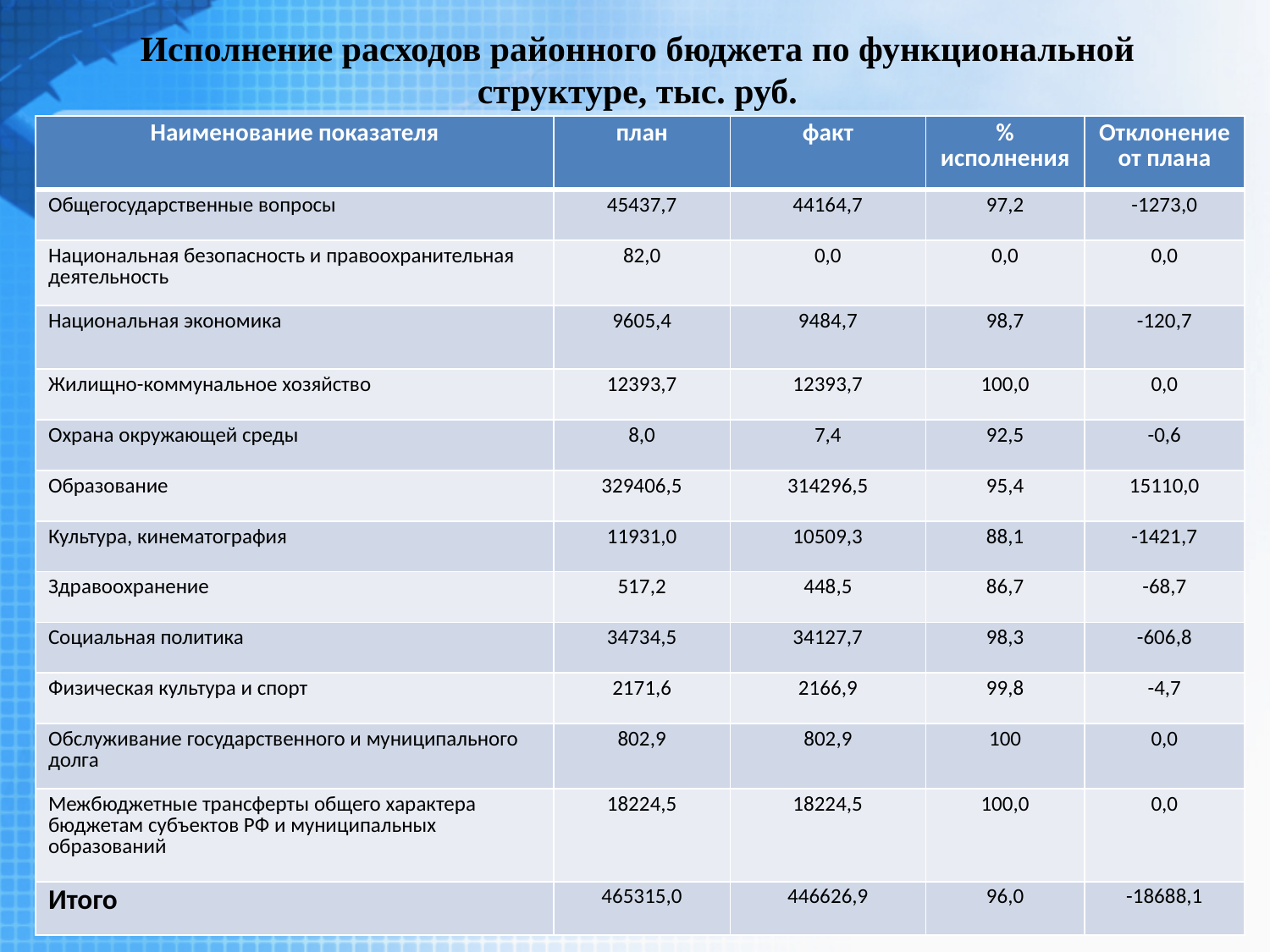

Исполнение расходов районного бюджета по функциональной структуре, тыс. руб.
| Наименование показателя | план | факт | % исполнения | Отклонение от плана |
| --- | --- | --- | --- | --- |
| Общегосударственные вопросы | 45437,7 | 44164,7 | 97,2 | -1273,0 |
| Национальная безопасность и правоохранительная деятельность | 82,0 | 0,0 | 0,0 | 0,0 |
| Национальная экономика | 9605,4 | 9484,7 | 98,7 | -120,7 |
| Жилищно-коммунальное хозяйство | 12393,7 | 12393,7 | 100,0 | 0,0 |
| Охрана окружающей среды | 8,0 | 7,4 | 92,5 | -0,6 |
| Образование | 329406,5 | 314296,5 | 95,4 | 15110,0 |
| Культура, кинематография | 11931,0 | 10509,3 | 88,1 | -1421,7 |
| Здравоохранение | 517,2 | 448,5 | 86,7 | -68,7 |
| Социальная политика | 34734,5 | 34127,7 | 98,3 | -606,8 |
| Физическая культура и спорт | 2171,6 | 2166,9 | 99,8 | -4,7 |
| Обслуживание государственного и муниципального долга | 802,9 | 802,9 | 100 | 0,0 |
| Межбюджетные трансферты общего характера бюджетам субъектов РФ и муниципальных образований | 18224,5 | 18224,5 | 100,0 | 0,0 |
| Итого | 465315,0 | 446626,9 | 96,0 | -18688,1 |